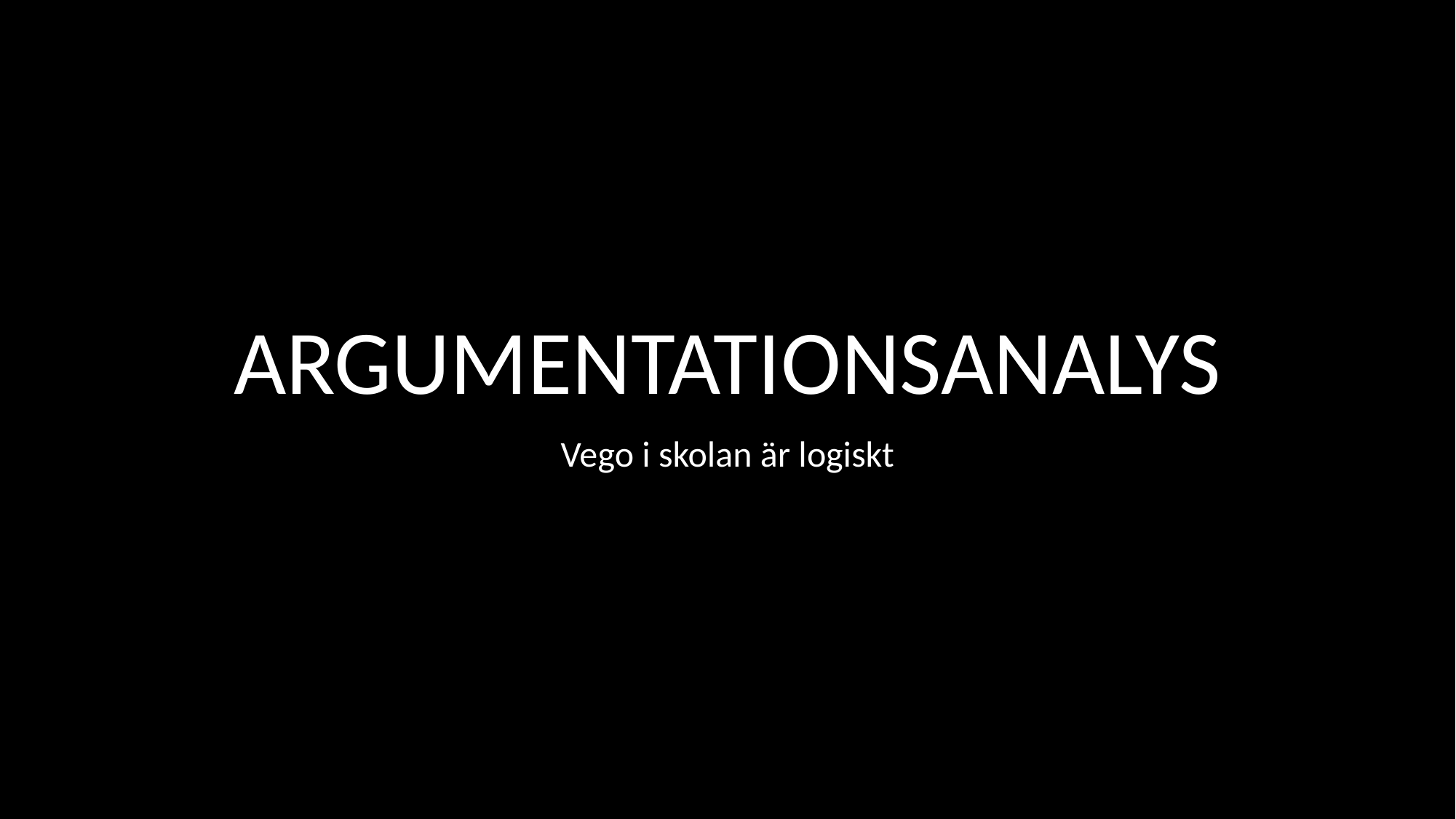

# ARGUMENTATIONSANALYS
Vego i skolan är logiskt